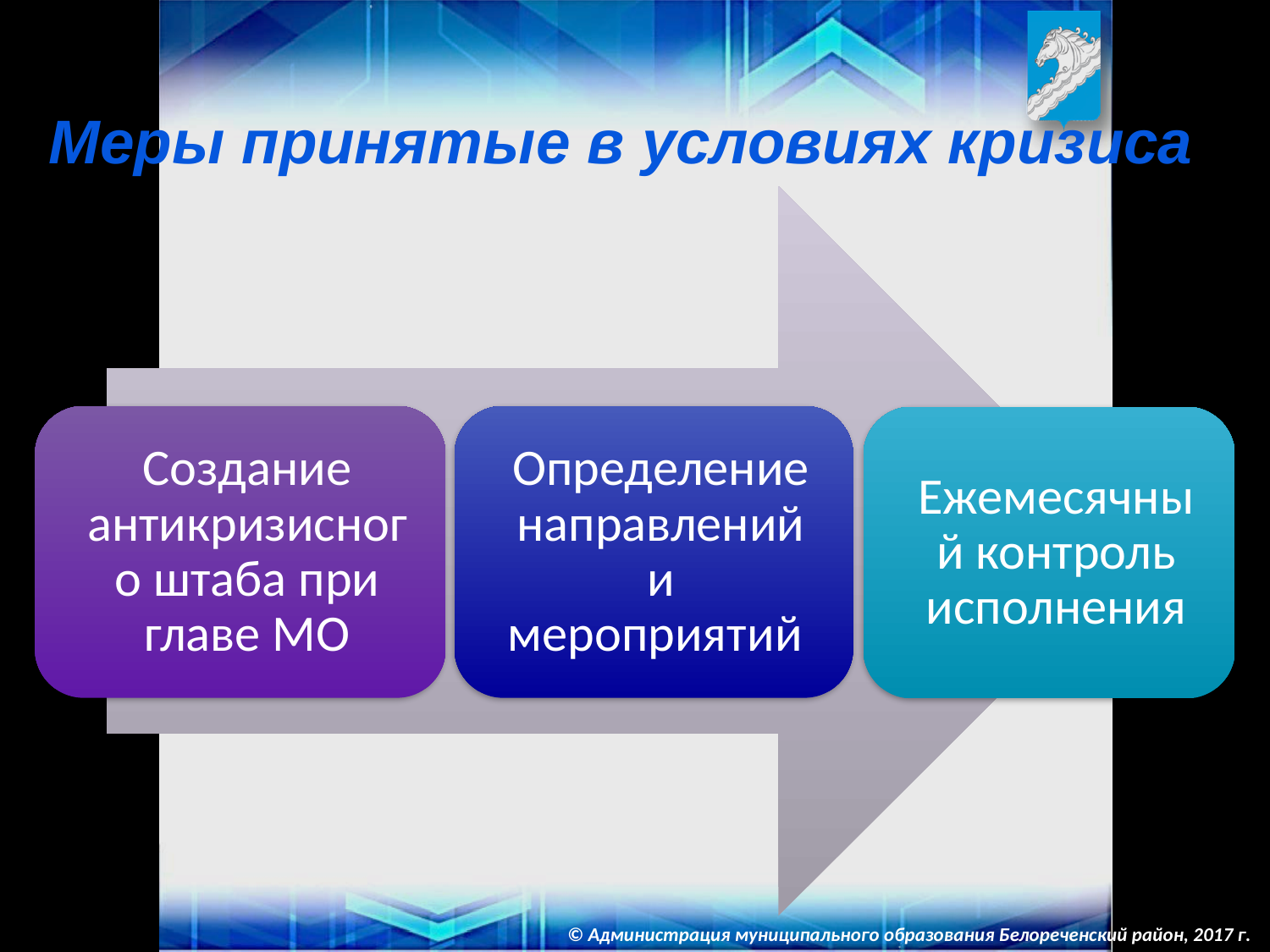

Меры принятые в условиях кризиса
Создание антикризисного штаба при главе МО
Определение направлений и мероприятий
Ежемесячный контроль исполнения
© Администрация муниципального образования Белореченский район, 2017 г.